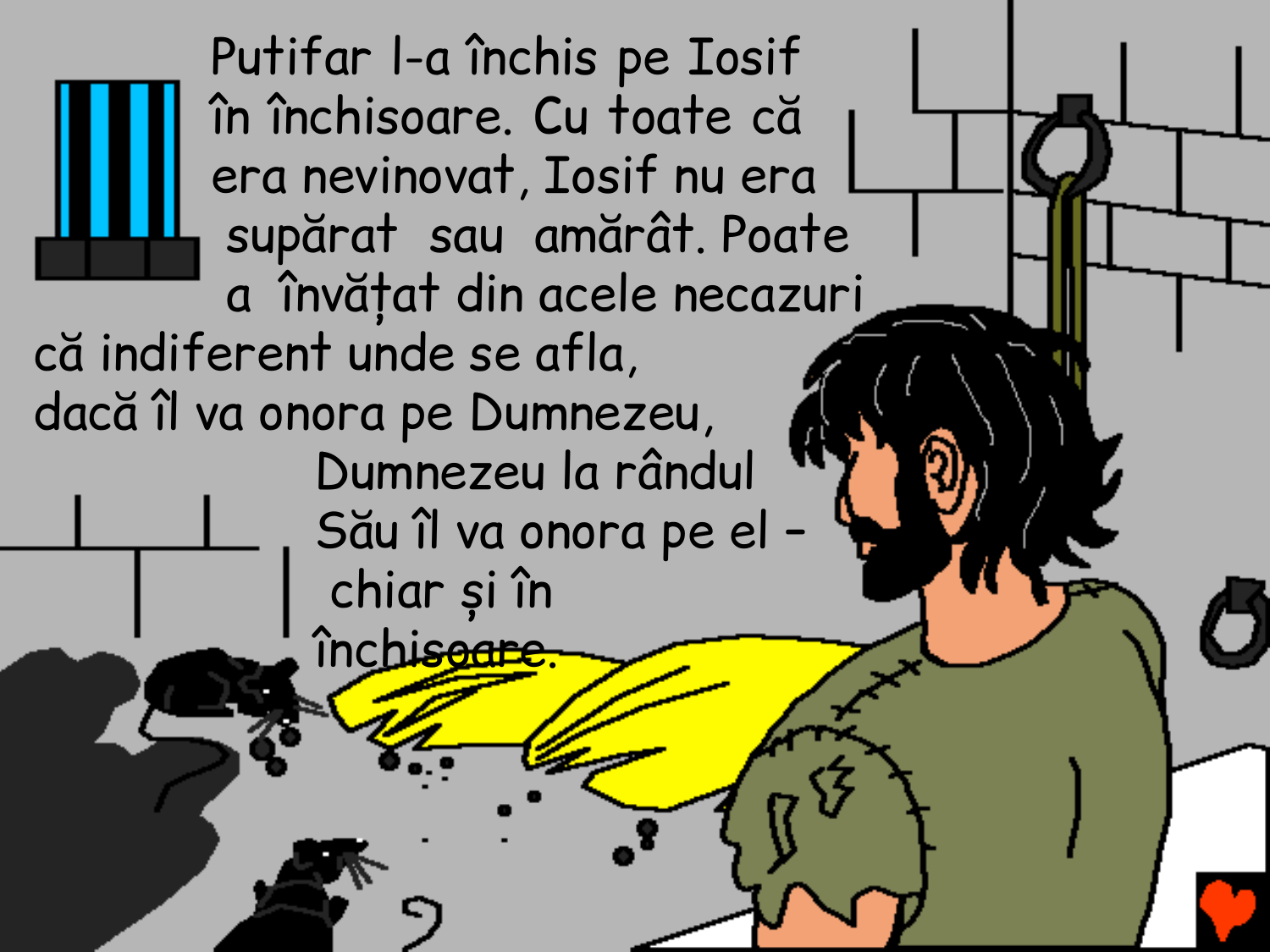

Putifar l-a închis pe Iosif  în închisoare. Cu toate că  era nevinovat, Iosif nu era
supărat  sau  amărât. Poate a  învăţat din acele necazuri
că indiferent unde se afla,  dacă îl va onora pe Dumnezeu,
Dumnezeu la rândul  Său îl va onora pe el –  chiar şi în închisoare.